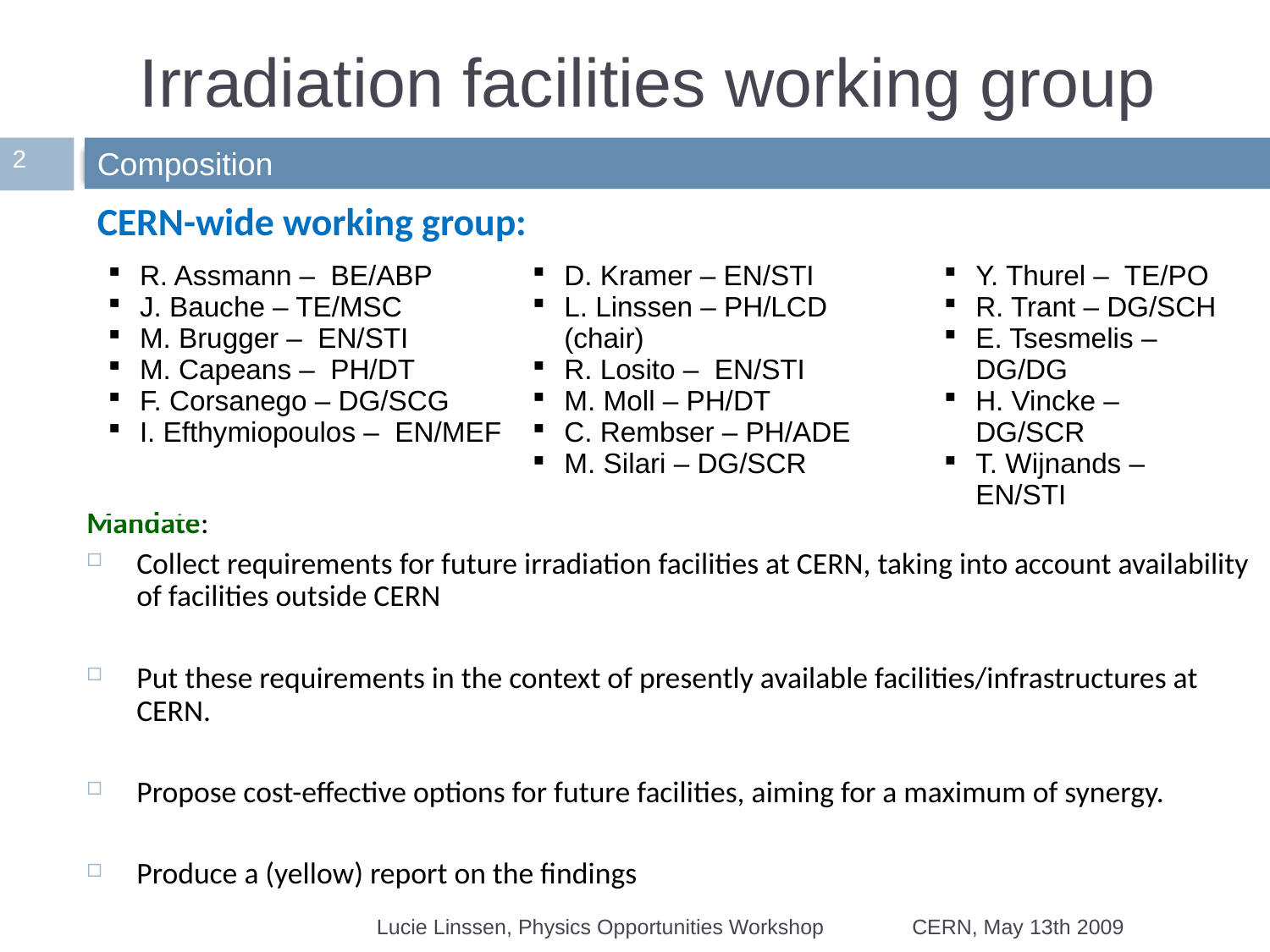

# Irradiation facilities working group
2
Composition
CERN-wide working group:

| R. Assmann – BE/ABP J. Bauche – TE/MSC M. Brugger – EN/STI M. Capeans – PH/DT F. Corsanego – DG/SCG I. Efthymiopoulos – EN/MEF | D. Kramer – EN/STI L. Linssen – PH/LCD (chair) R. Losito – EN/STI M. Moll – PH/DT C. Rembser – PH/ADE M. Silari – DG/SCR |  | Y. Thurel – TE/PO R. Trant – DG/SCH E. Tsesmelis – DG/DG H. Vincke – DG/SCR T. Wijnands – EN/STI |
| --- | --- | --- | --- |
Mandate:
Collect requirements for future irradiation facilities at CERN, taking into account availability of facilities outside CERN

Put these requirements in the context of presently available facilities/infrastructures at CERN.

Propose cost-effective options for future facilities, aiming for a maximum of synergy.

Produce a (yellow) report on the findings

Lucie Linssen, Physics Opportunities Workshop
CERN, May 13th 2009